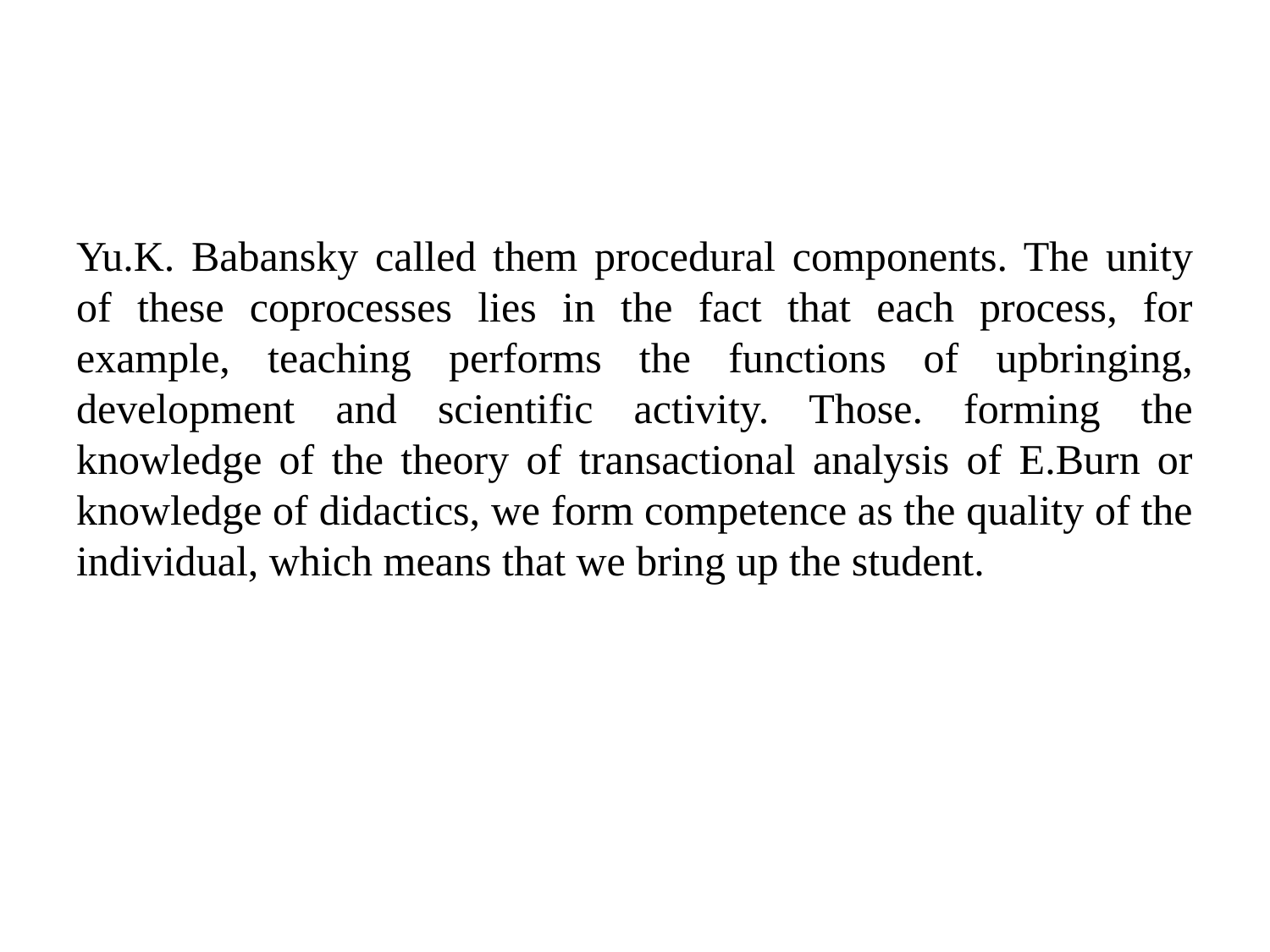

#
Yu.K. Babansky called them procedural components. The unity of these coprocesses lies in the fact that each process, for example, teaching performs the functions of upbringing, development and scientific activity. Those. forming the knowledge of the theory of transactional analysis of E.Burn or knowledge of didactics, we form competence as the quality of the individual, which means that we bring up the student.